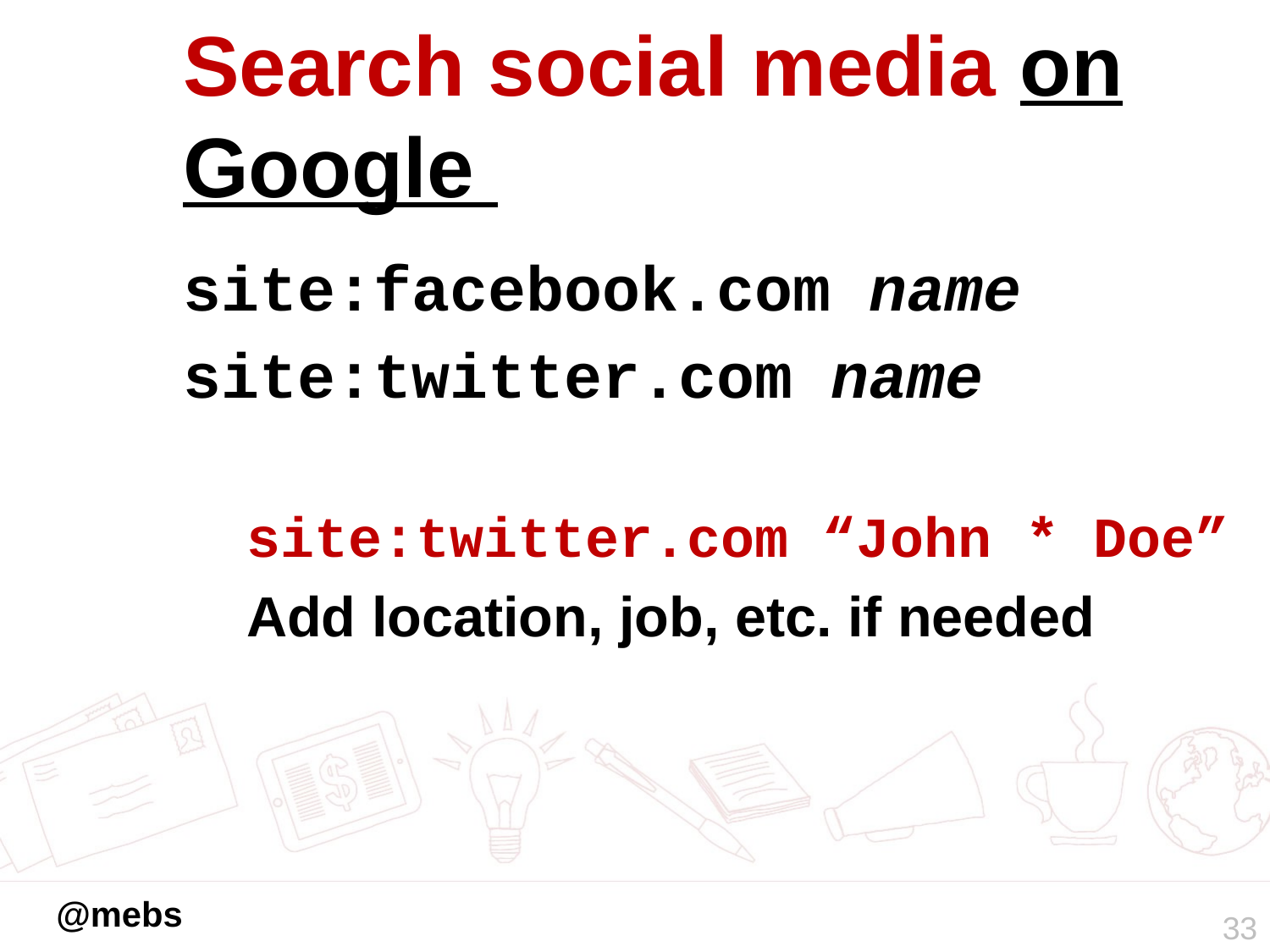

# Search social media on Google
site:facebook.com name
site:twitter.com name

site:twitter.com “John * Doe”
Add location, job, etc. if needed
33